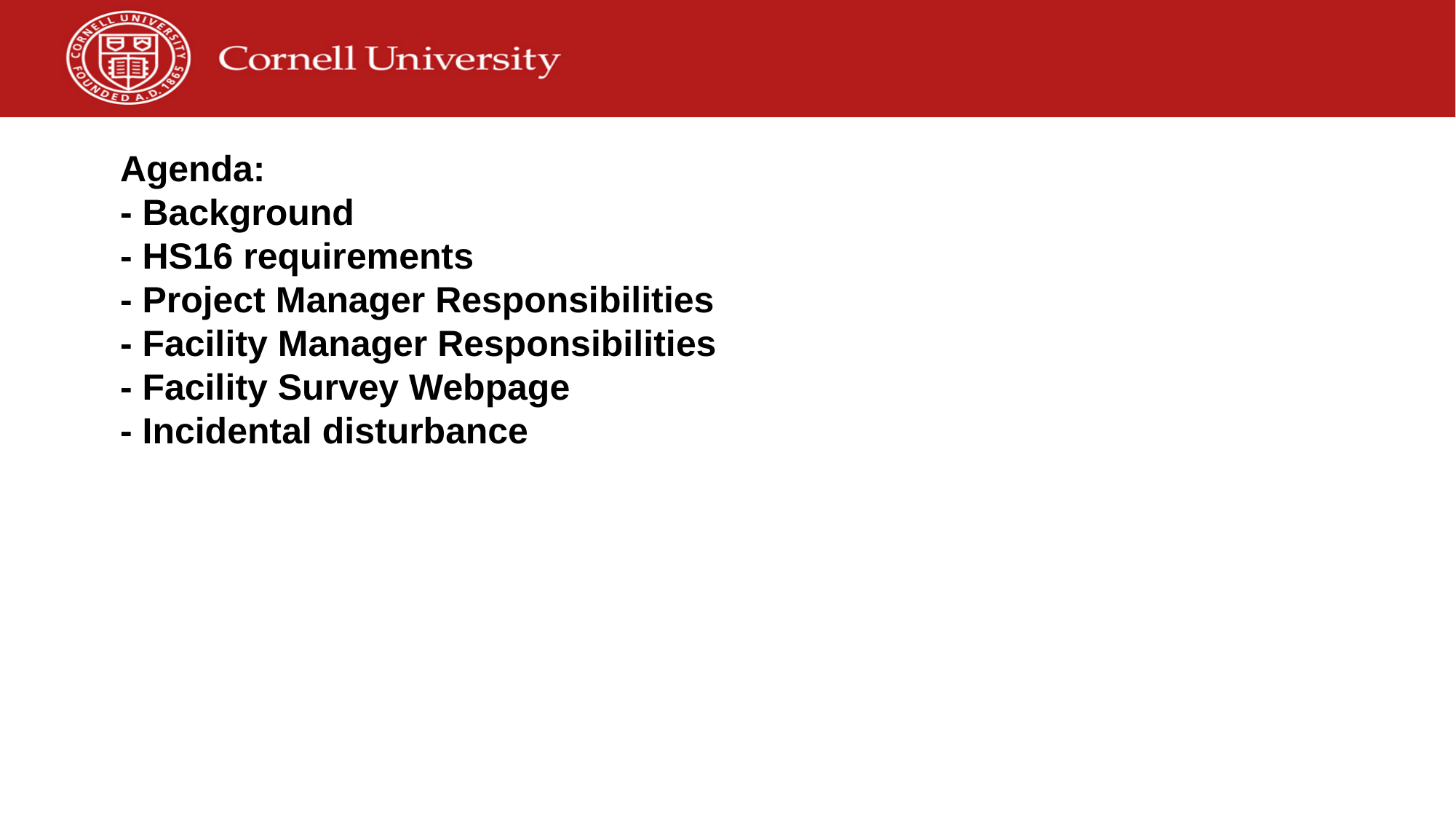

# Agenda: - Background - HS16 requirements - Project Manager Responsibilities - Facility Manager Responsibilities - Facility Survey Webpage - Incidental disturbance